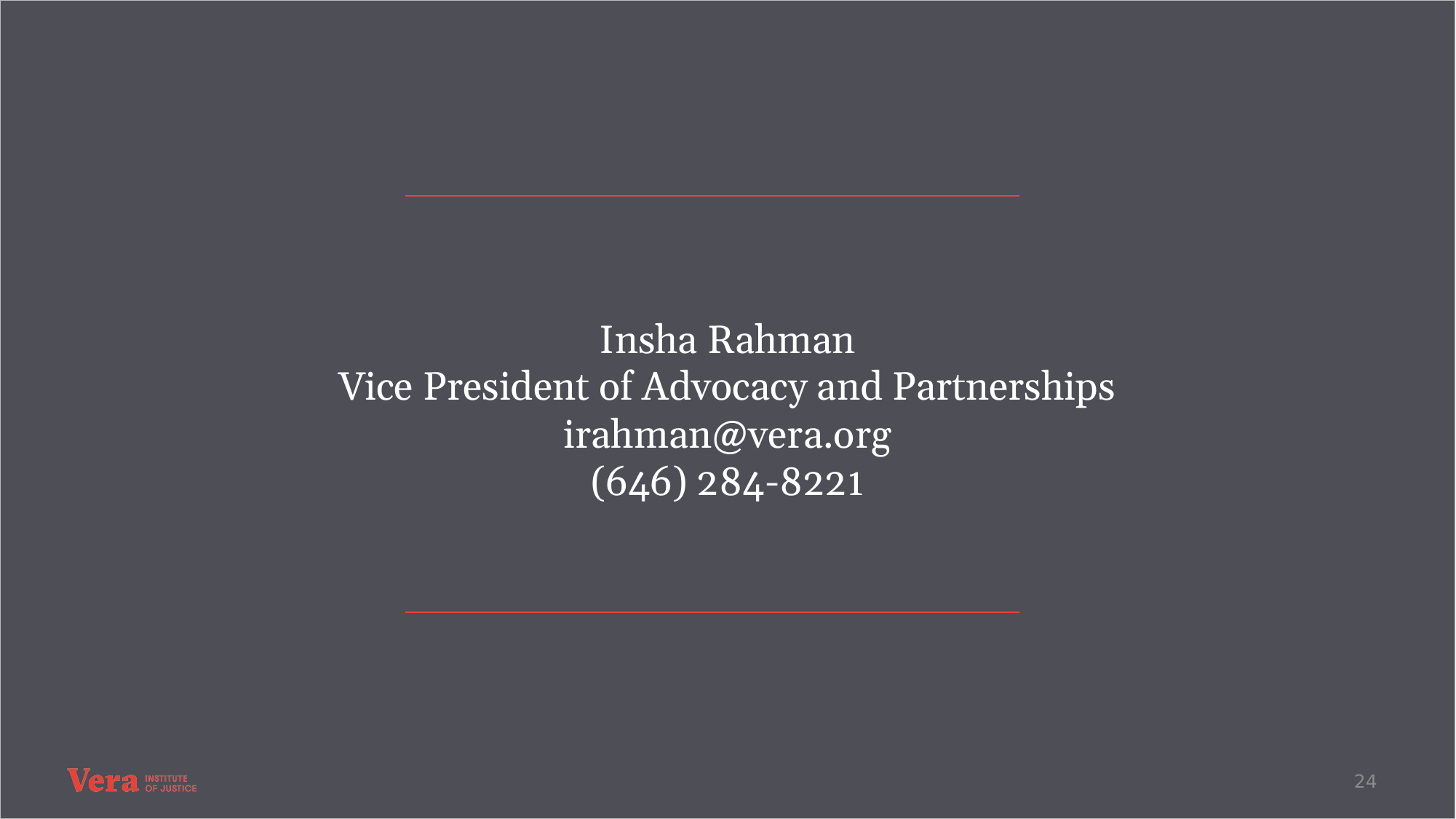

Insha Rahman
Vice President of Advocacy and Partnerships
irahman@vera.org
(646) 284-8221
24